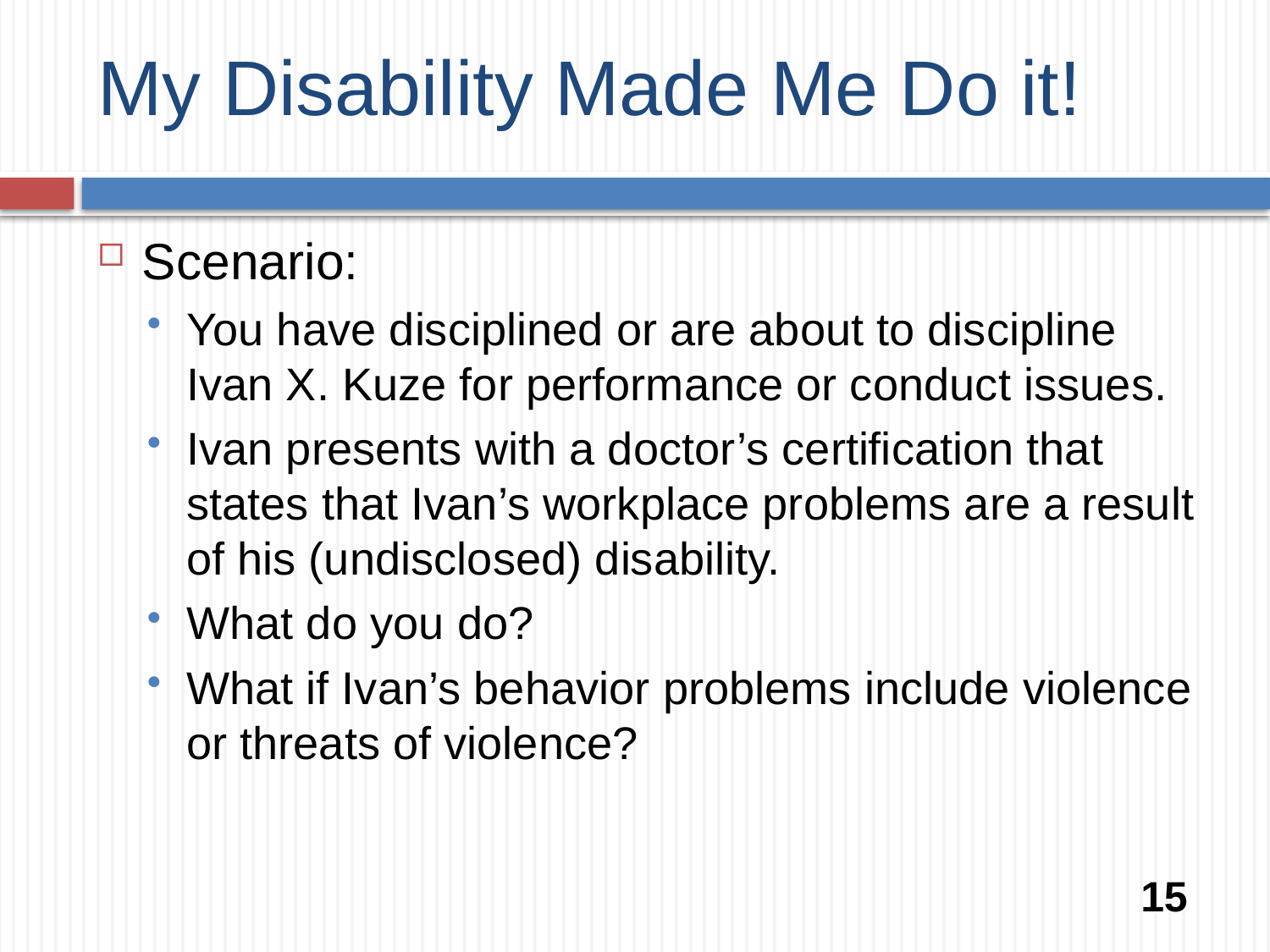

# My Disability Made Me Do it!
Scenario:
You have disciplined or are about to discipline Ivan X. Kuze for performance or conduct issues.
Ivan presents with a doctor’s certification that states that Ivan’s workplace problems are a result of his (undisclosed) disability.
What do you do?
What if Ivan’s behavior problems include violence or threats of violence?
15